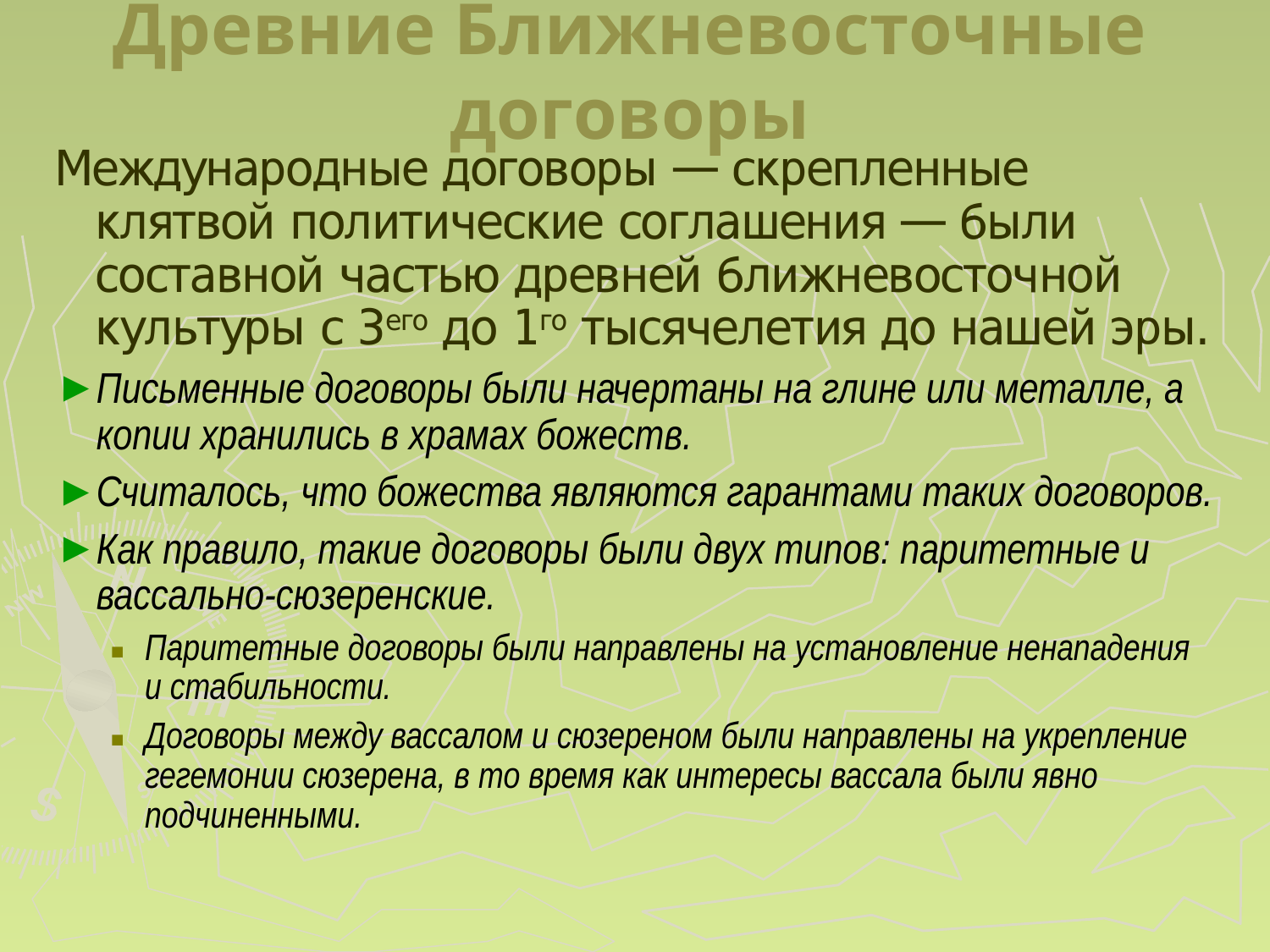

Древние Ближневосточные договоры
Международные договоры — скрепленные клятвой политические соглашения — были составной частью древней ближневосточной культуры с 3его до 1го тысячелетия до нашей эры.
Письменные договоры были начертаны на глине или металле, а копии хранились в храмах божеств.
Считалось, что божества являются гарантами таких договоров.
Как правило, такие договоры были двух типов: паритетные и вассально-сюзеренские.
Паритетные договоры были направлены на установление ненападения и стабильности.
Договоры между вассалом и сюзереном были направлены на укрепление гегемонии сюзерена, в то время как интересы вассала были явно подчиненными.